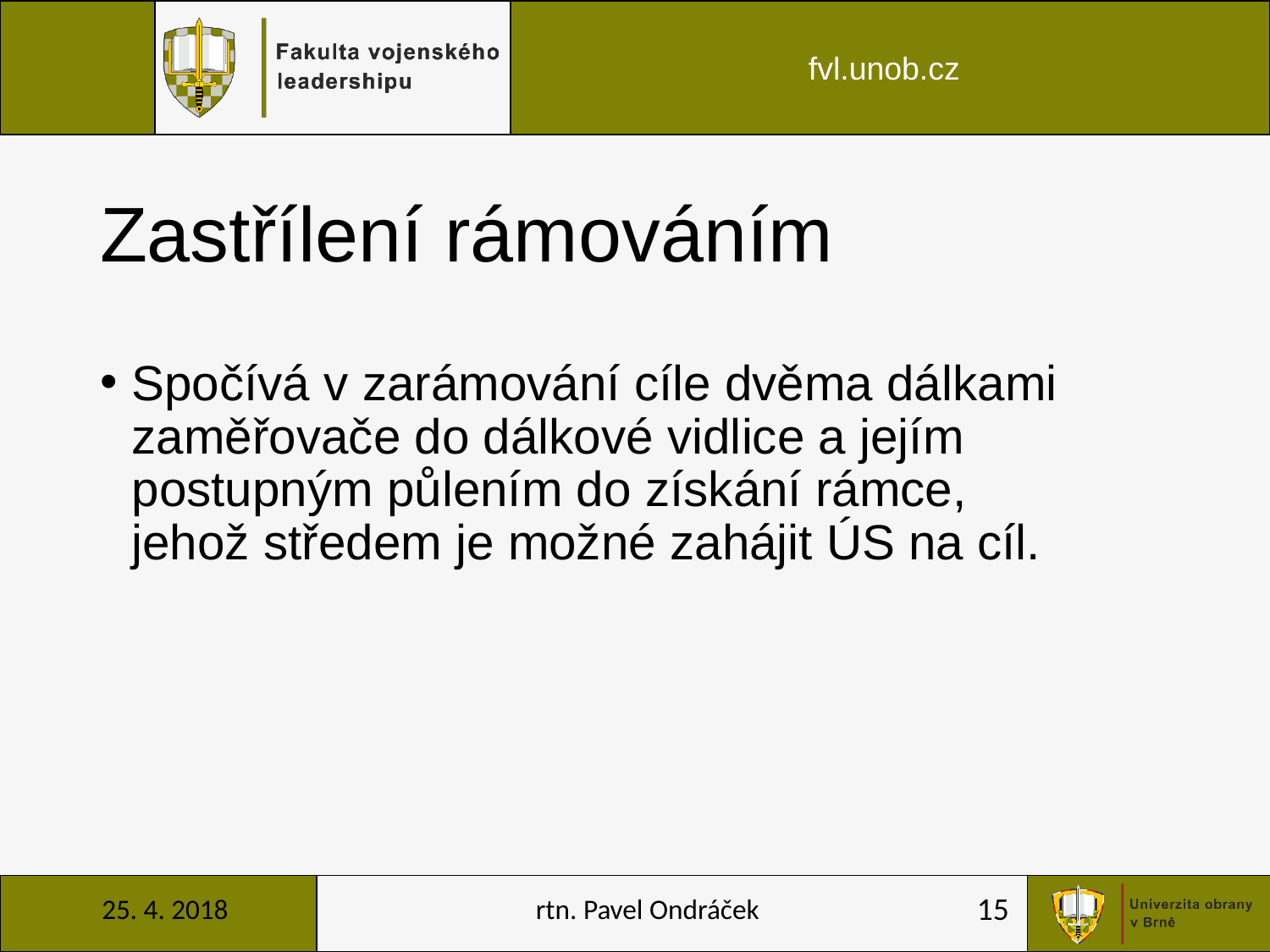

# Zastřílení rámováním
Spočívá v zarámování cíle dvěma dálkami zaměřovače do dálkové vidlice a jejím postupným půlením do získání rámce,       jehož středem je možné zahájit ÚS na cíl.

25. 4. 2018
rtn. Pavel Ondráček
15